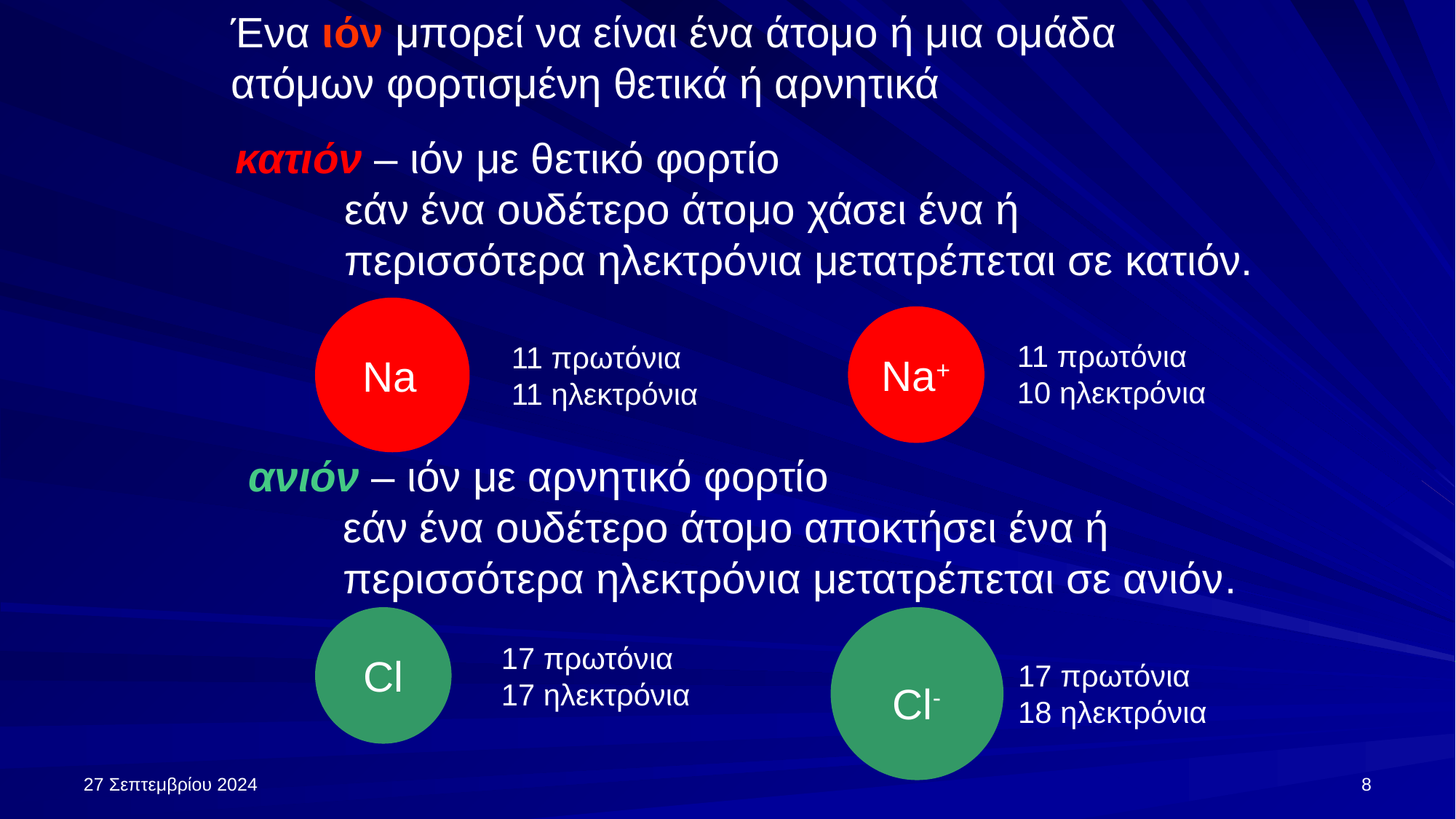

Ένα ιόν μπορεί να είναι ένα άτομο ή μια ομάδα ατόμων φορτισμένη θετικά ή αρνητικά
κατιόν – ιόν με θετικό φορτίο
	εάν ένα ουδέτερο άτομο χάσει ένα ή
	περισσότερα ηλεκτρόνια μετατρέπεται σε κατιόν.

Na
11 πρωτόνια
11 ηλεκτρόνια

Na+
11 πρωτόνια
10 ηλεκτρόνια
ανιόν – ιόν με αρνητικό φορτίο
        εάν ένα ουδέτερο άτομο αποκτήσει ένα ή
        περισσότερα ηλεκτρόνια μετατρέπεται σε ανιόν.

Cl
17 πρωτόνια
17 ηλεκτρόνια

Cl-
17 πρωτόνια
18 ηλεκτρόνια
27 Σεπτεμβρίου 2024
8